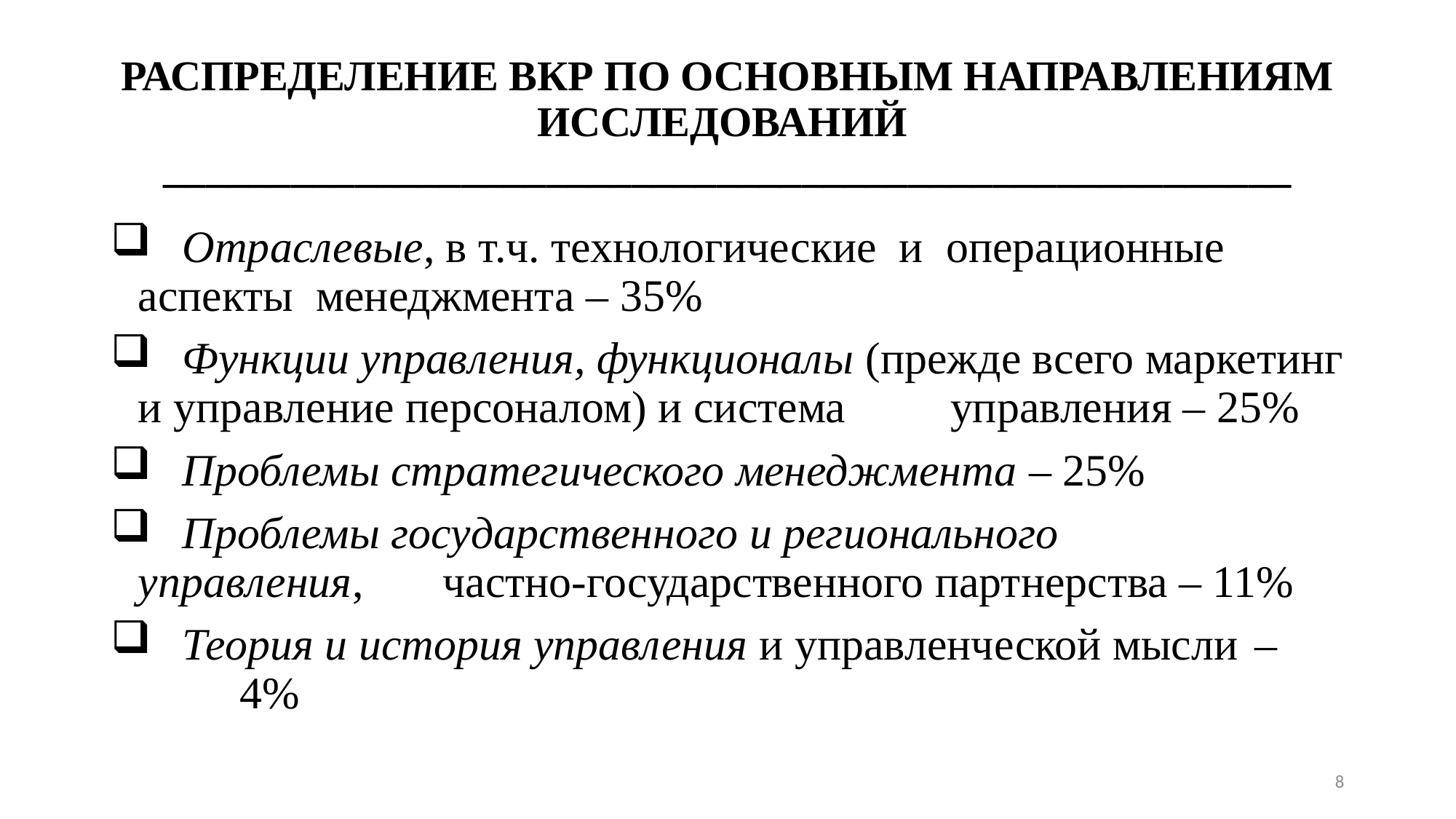

# РАСПРЕДЕЛЕНИЕ ВКР ПО ОСНОВНЫМ НАПРАВЛЕНИЯМ ИССЛЕДОВАНИЙ _____________________________________________________
   Отраслевые, в т.ч. технологические  и  операционные аспекты  менеджмента – 35%
   Функции управления, функционалы (прежде всего маркетинг и управление персоналом) и система 	управления – 25%
   Проблемы стратегического менеджмента – 25%
   Проблемы государственного и регионального 	управления, 	частно-государственного партнерства – 11%
   Теория и история управления и управленческой мысли 	– 	4%

8